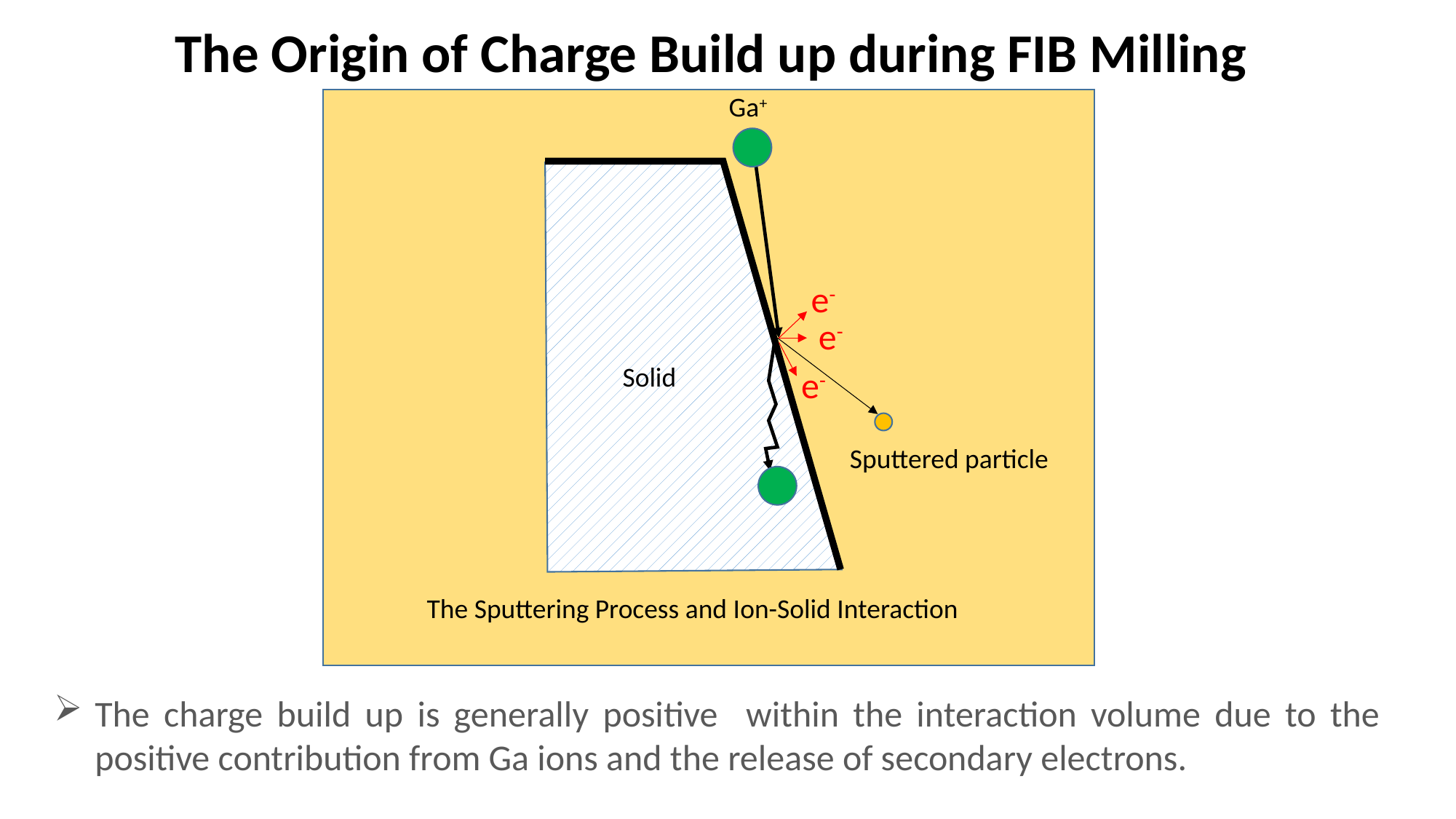

The Origin of Charge Build up during FIB Milling
Ga+

e-
e-

e-

Sputtered particle

Solid

 The Sputtering Process and Ion-Solid Interaction
The charge build up is generally positive  within the interaction volume due to the positive contribution from Ga ions and the release of secondary electrons.